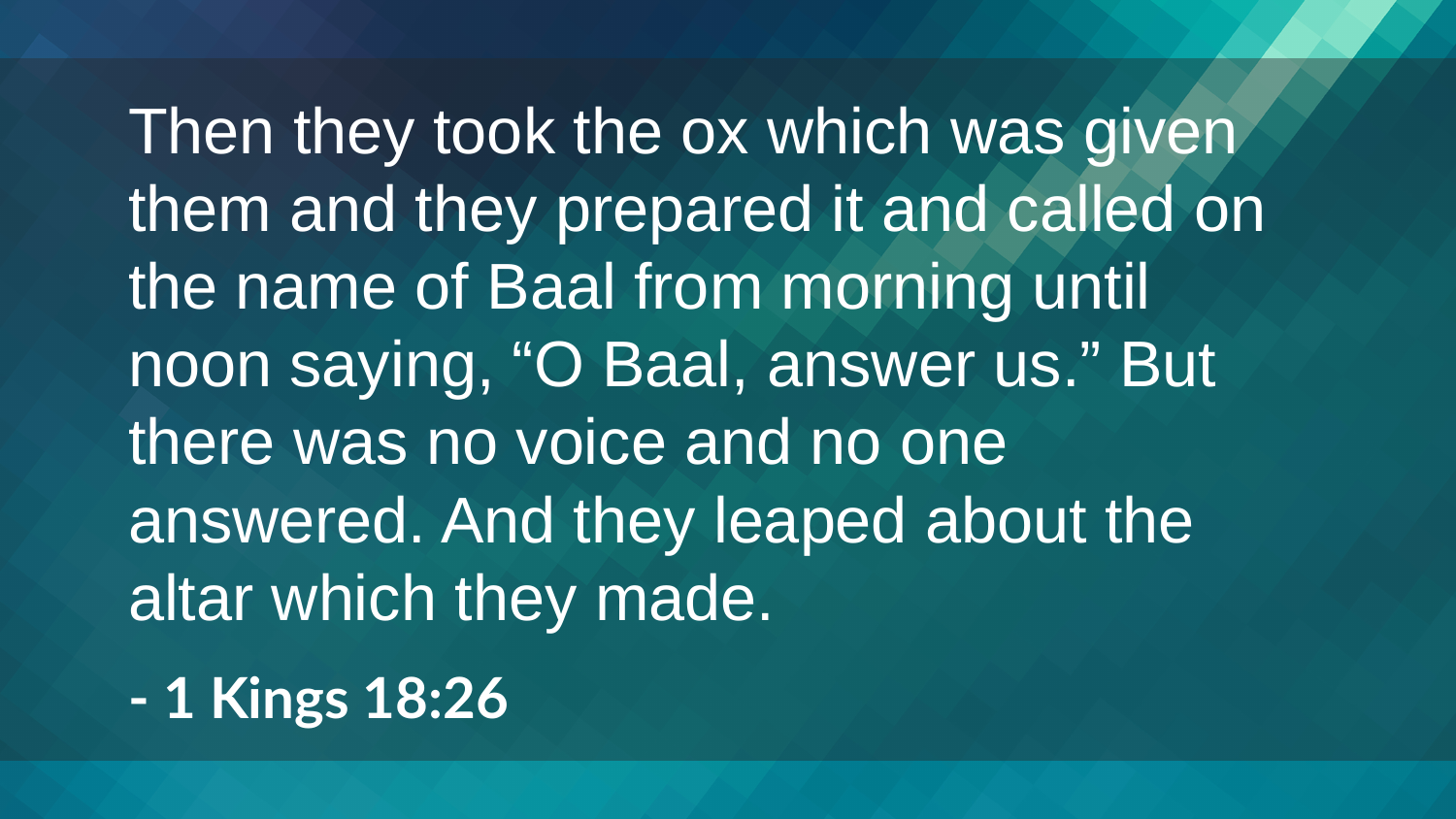

Then they took the ox which was given them and they prepared it and called on the name of Baal from morning until noon saying, “O Baal, answer us.” But there was no voice and no one answered. And they leaped about the altar which they made.
- 1 Kings 18:26